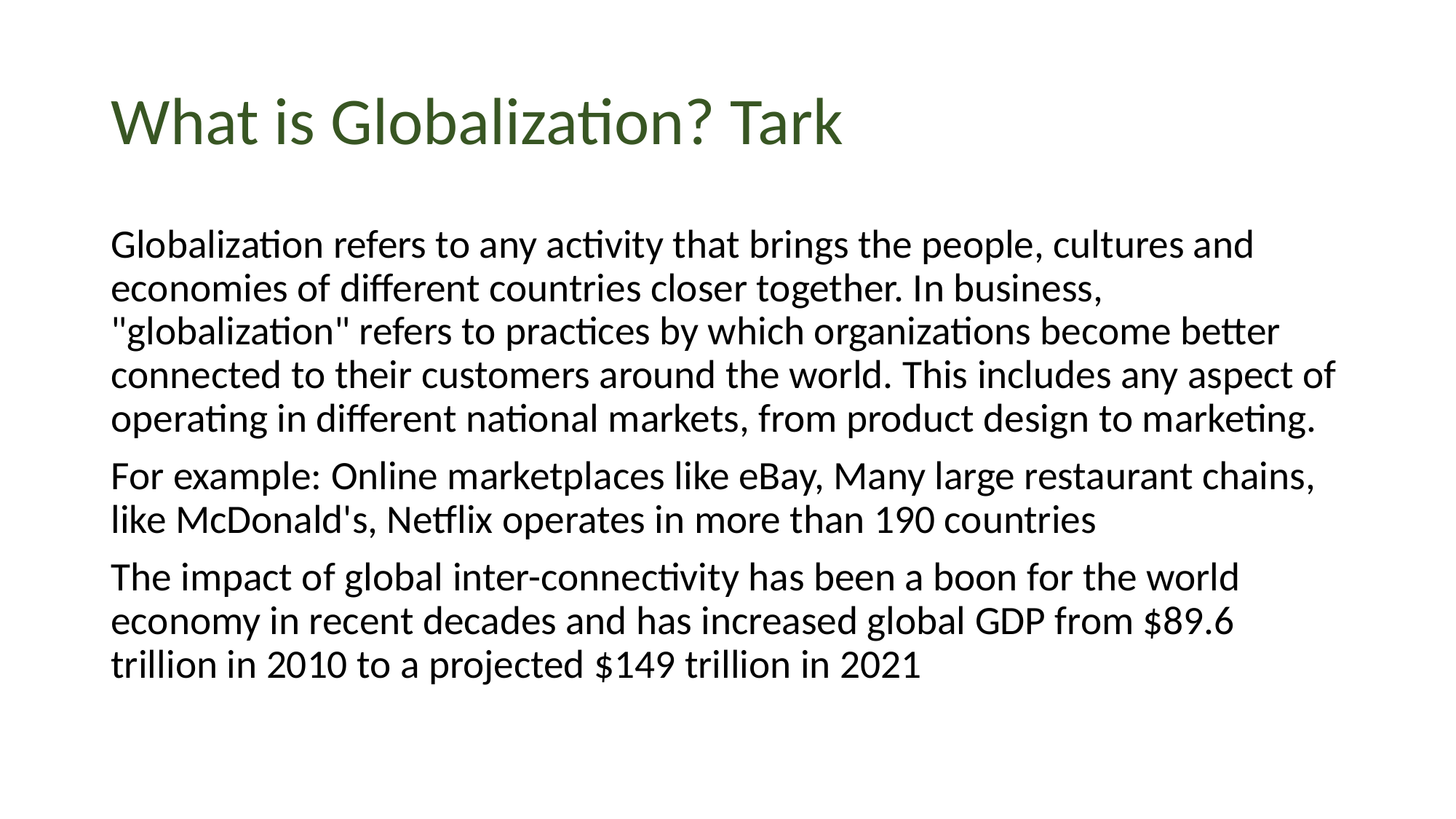

# What is Globalization? Tark
Globalization refers to any activity that brings the people, cultures and economies of different countries closer together. In business, "globalization" refers to practices by which organizations become better connected to their customers around the world. This includes any aspect of operating in different national markets, from product design to marketing.
For example: Online marketplaces like eBay, Many large restaurant chains, like McDonald's, Netflix operates in more than 190 countries
The impact of global inter-connectivity has been a boon for the world economy in recent decades and has increased global GDP from $89.6 trillion in 2010 to a projected $149 trillion in 2021